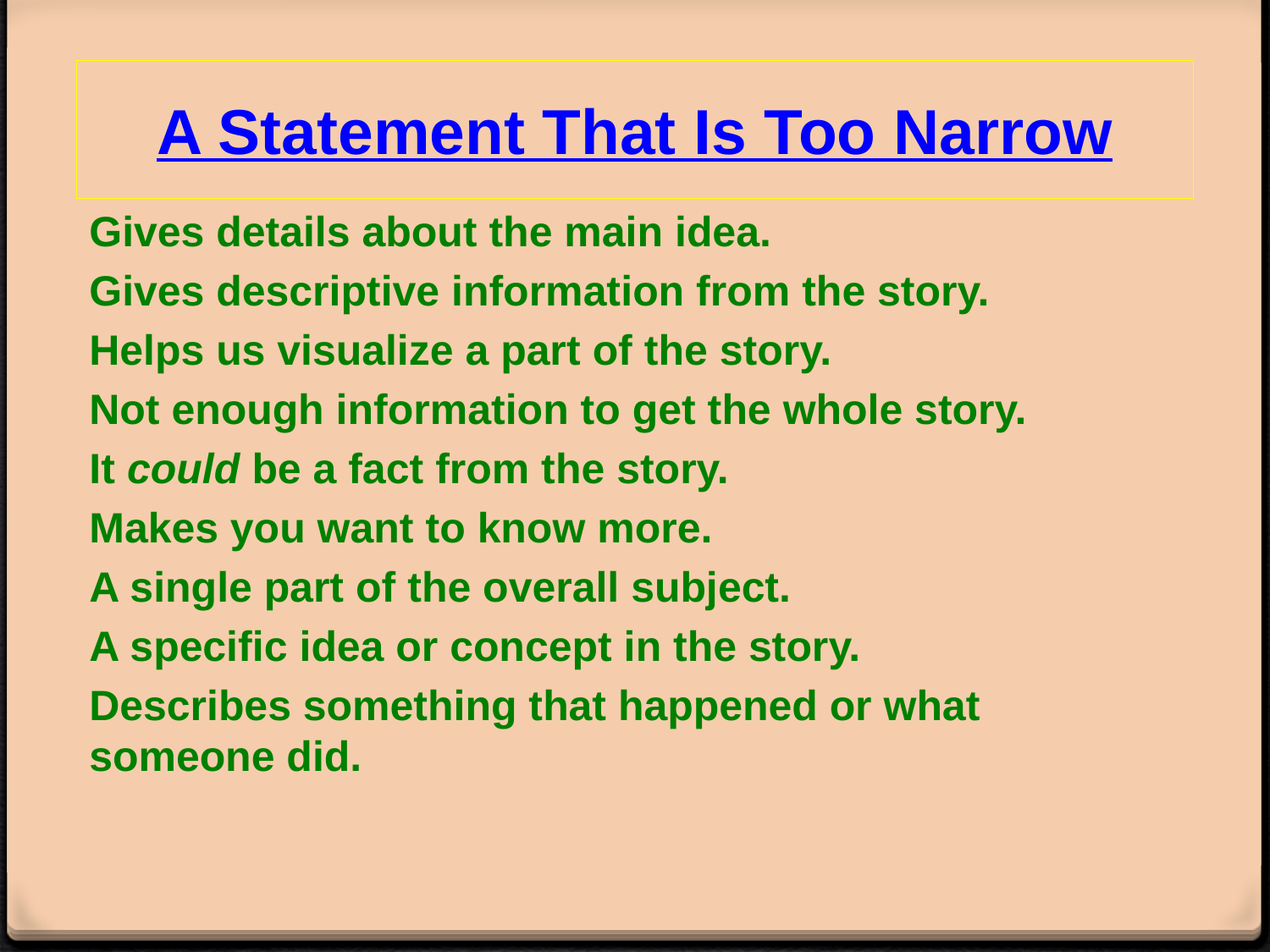

# A Statement That Is Too Narrow
Gives details about the main idea.
Gives descriptive information from the story.
Helps us visualize a part of the story.
Not enough information to get the whole story.
It could be a fact from the story.
Makes you want to know more.
A single part of the overall subject.
A specific idea or concept in the story.
Describes something that happened or what someone did.